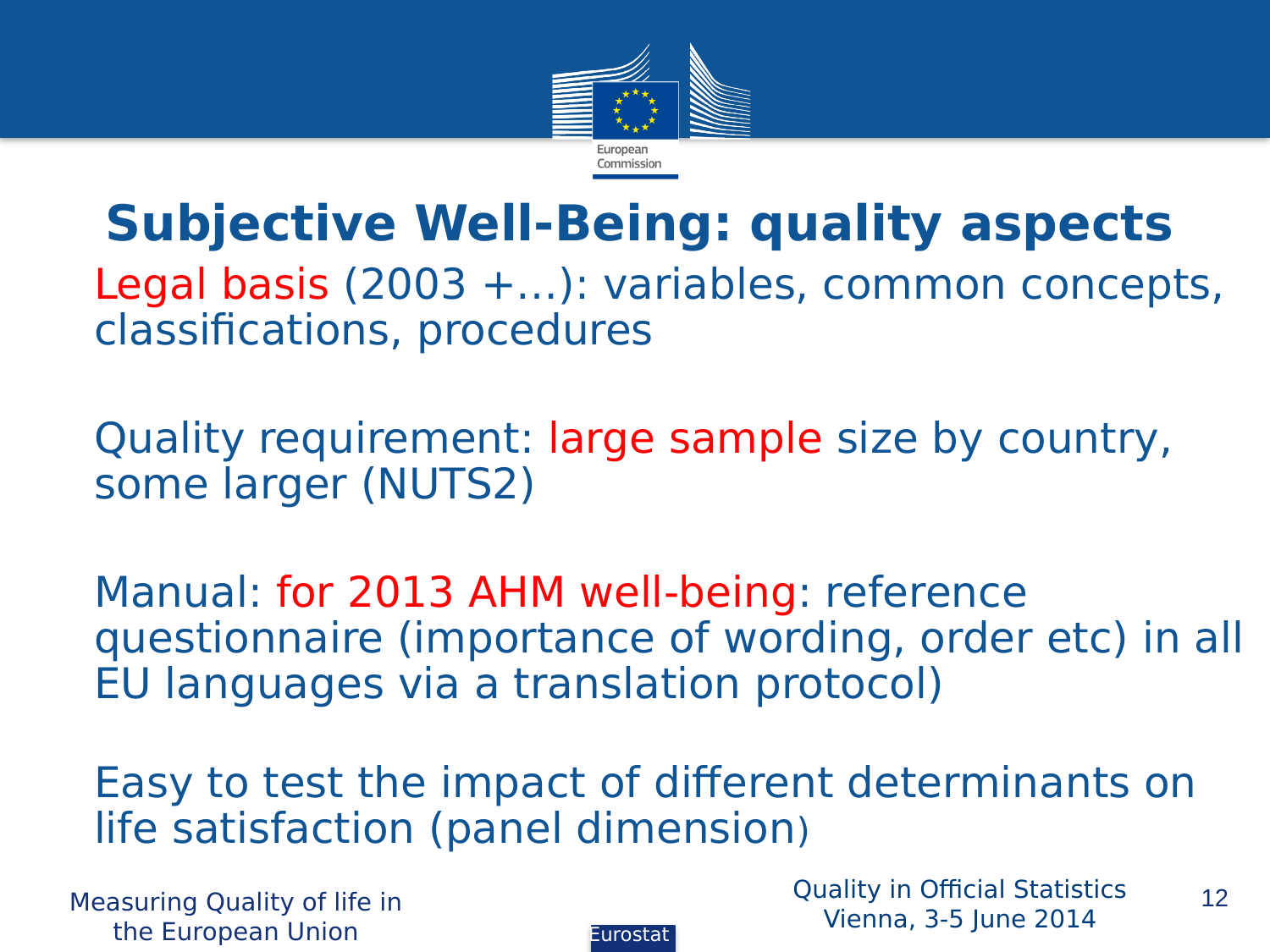

# Subjective Well-Being: quality aspects
Legal basis (2003 +…): variables, common concepts, classifications, procedures

Quality requirement: large sample size by country, some larger (NUTS2)

Manual: for 2013 AHM well-being: reference questionnaire (importance of wording, order etc) in all EU languages via a translation protocol)

Easy to test the impact of different determinants on life satisfaction (panel dimension)

Quality in Official Statistics
Vienna, 3-5 June 2014
12
Measuring Quality of life in the European Union
Eurostat